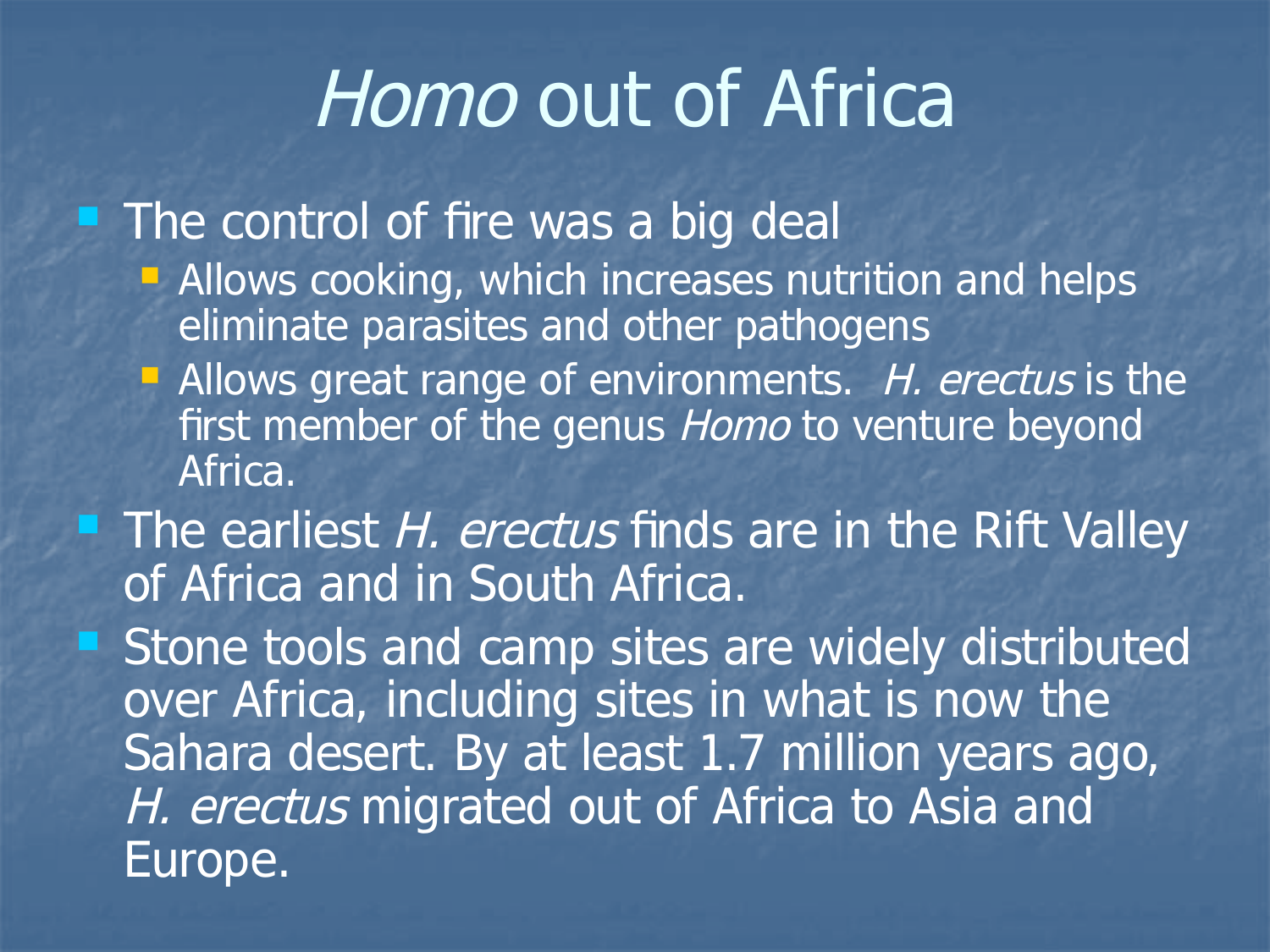

# Homo out of Africa
The control of fire was a big deal
Allows cooking, which increases nutrition and helps eliminate parasites and other pathogens
Allows great range of environments.  H. erectus is the first member of the genus Homo to venture beyond Africa.
The earliest H. erectus finds are in the Rift Valley of Africa and in South Africa.
Stone tools and camp sites are widely distributed over Africa, including sites in what is now the Sahara desert. By at least 1.7 million years ago, H. erectus migrated out of Africa to Asia and Europe.